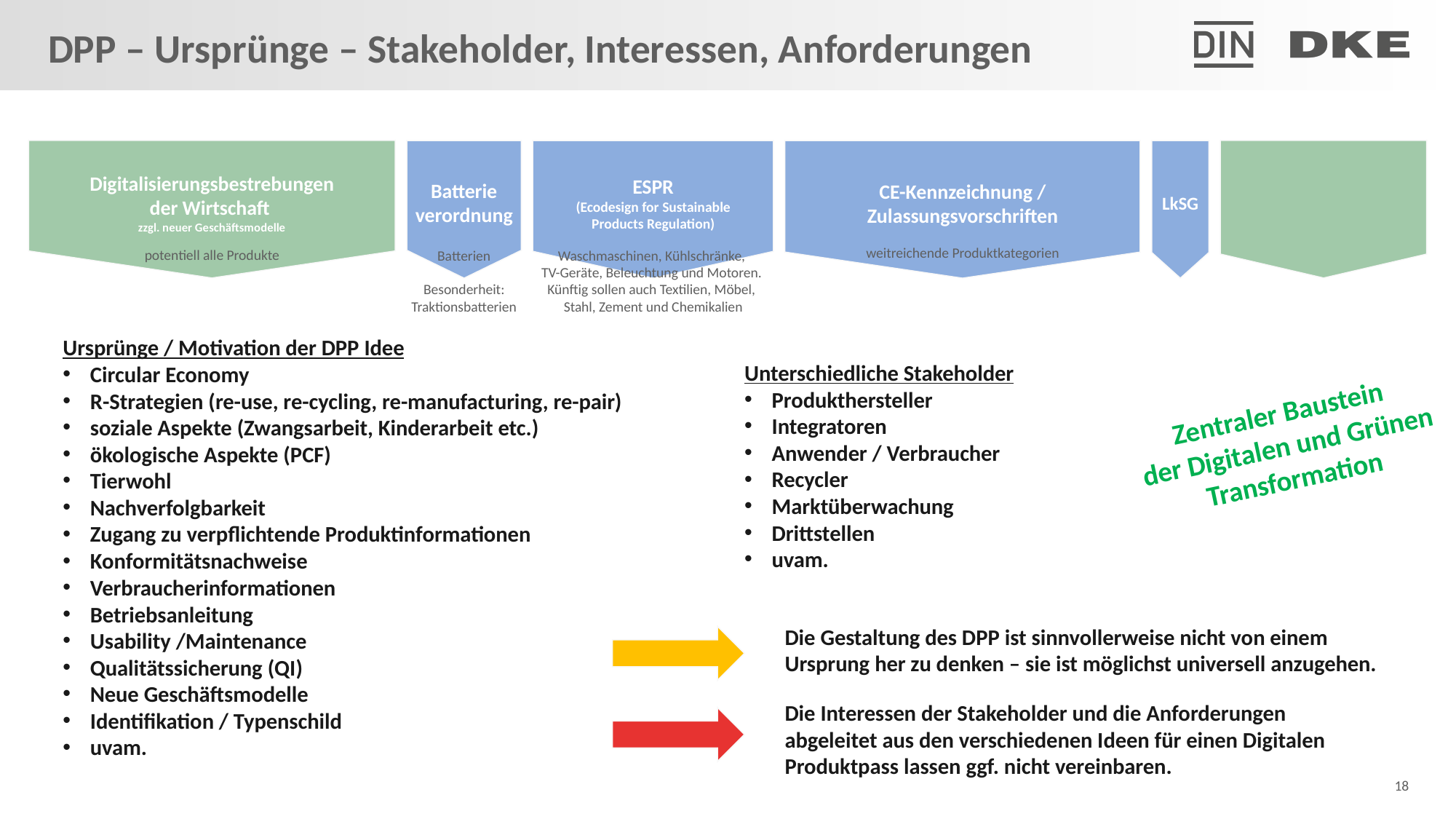

# DPP – Ursprünge – Stakeholder, Interessen, Anforderungen
Digitalisierungsbestrebungen
der Wirtschaft
zzgl. neuer Geschäftsmodelle
CE-Kennzeichnung / Zulassungsvorschriften
ESPR
(Ecodesign for Sustainable
Products Regulation)

Batterie
verordnung
LkSG
weitreichende Produktkategorien
potentiell alle Produkte
Batterien
Besonderheit: Traktionsbatterien
Waschmaschinen, Kühlschränke,
TV-Geräte, Beleuchtung und Motoren.
Künftig sollen auch Textilien, Möbel,
Stahl, Zement und Chemikalien
Ursprünge / Motivation der DPP Idee
Circular Economy
R-Strategien (re-use, re-cycling, re-manufacturing, re-pair)
soziale Aspekte (Zwangsarbeit, Kinderarbeit etc.)
ökologische Aspekte (PCF)
Tierwohl
Nachverfolgbarkeit
Zugang zu verpflichtende Produktinformationen
Konformitätsnachweise
Verbraucherinformationen
Betriebsanleitung
Usability /Maintenance
Qualitätssicherung (QI)
Neue Geschäftsmodelle
Identifikation / Typenschild
uvam.
Unterschiedliche Stakeholder
Produkthersteller
Integratoren
Anwender / Verbraucher
Recycler
Marktüberwachung
Drittstellen
uvam.
Zentraler Baustein
der Digitalen und Grünen Transformation
Die Gestaltung des DPP ist sinnvollerweise nicht von einem Ursprung her zu denken – sie ist möglichst universell anzugehen.

Die Interessen der Stakeholder und die Anforderungen abgeleitet aus den verschiedenen Ideen für einen Digitalen Produktpass lassen ggf. nicht vereinbaren.

18